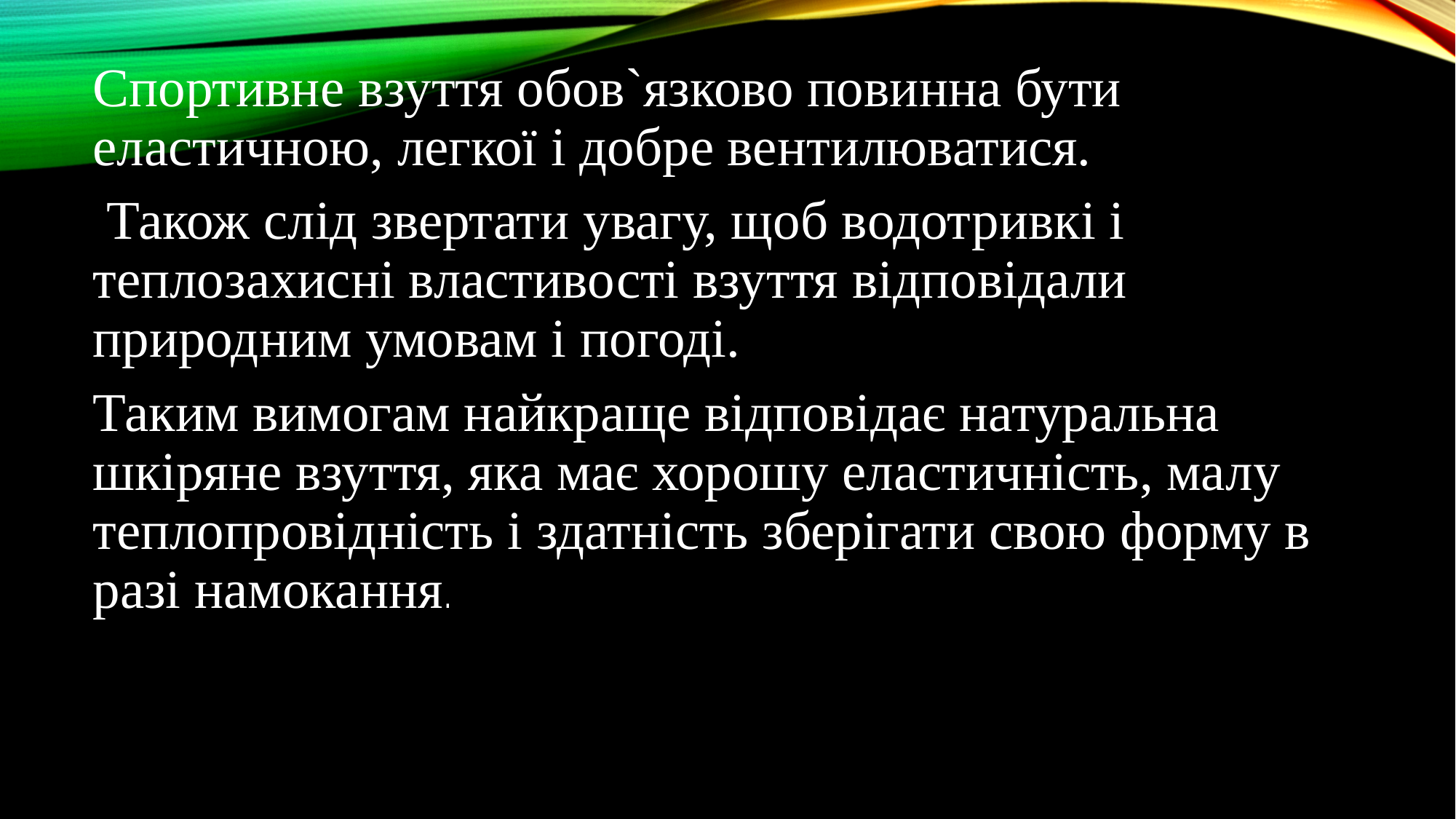

Спортивне взуття обов`язково повинна бути еластичною, легкої і добре вентилюватися.
 Також слід звертати увагу, щоб водотривкі і теплозахисні властивості взуття відповідали природним умовам і погоді.
Таким вимогам найкраще відповідає натуральна шкіряне взуття, яка має хорошу еластичність, малу теплопровідність і здатність зберігати свою форму в разі намокання.